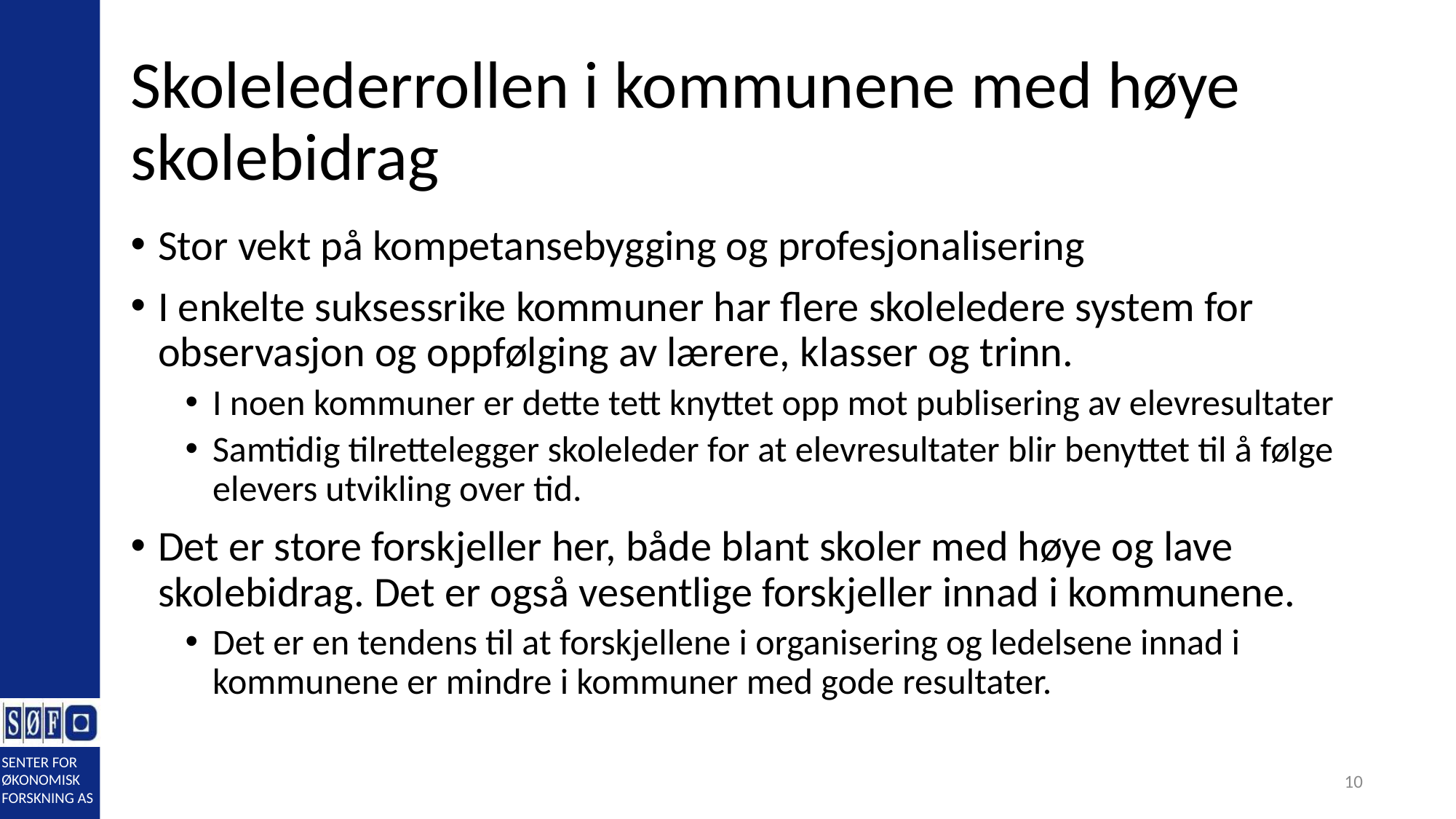

# Skolelederrollen i kommunene med høye skolebidrag
Stor vekt på kompetansebygging og profesjonalisering
I enkelte suksessrike kommuner har flere skoleledere system for observasjon og oppfølging av lærere, klasser og trinn.
I noen kommuner er dette tett knyttet opp mot publisering av elevresultater
Samtidig tilrettelegger skoleleder for at elevresultater blir benyttet til å følge elevers utvikling over tid.
Det er store forskjeller her, både blant skoler med høye og lave skolebidrag. Det er også vesentlige forskjeller innad i kommunene.
Det er en tendens til at forskjellene i organisering og ledelsene innad i kommunene er mindre i kommuner med gode resultater.
10